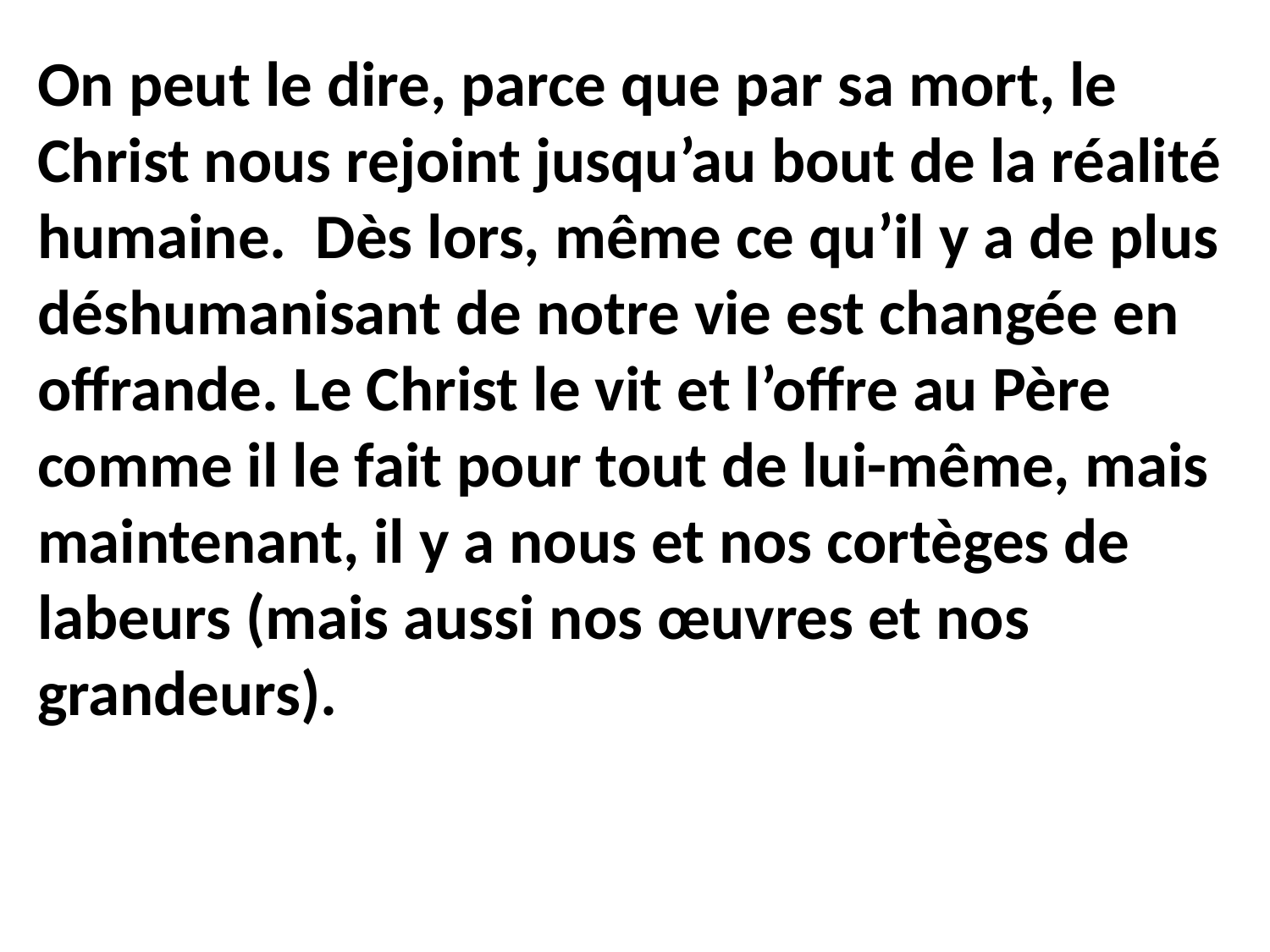

On peut le dire, parce que par sa mort, le Christ nous rejoint jusqu’au bout de la réalité humaine.  Dès lors, même ce qu’il y a de plus déshumanisant de notre vie est changée en offrande. Le Christ le vit et l’offre au Père comme il le fait pour tout de lui-même, mais maintenant, il y a nous et nos cortèges de labeurs (mais aussi nos œuvres et nos grandeurs).